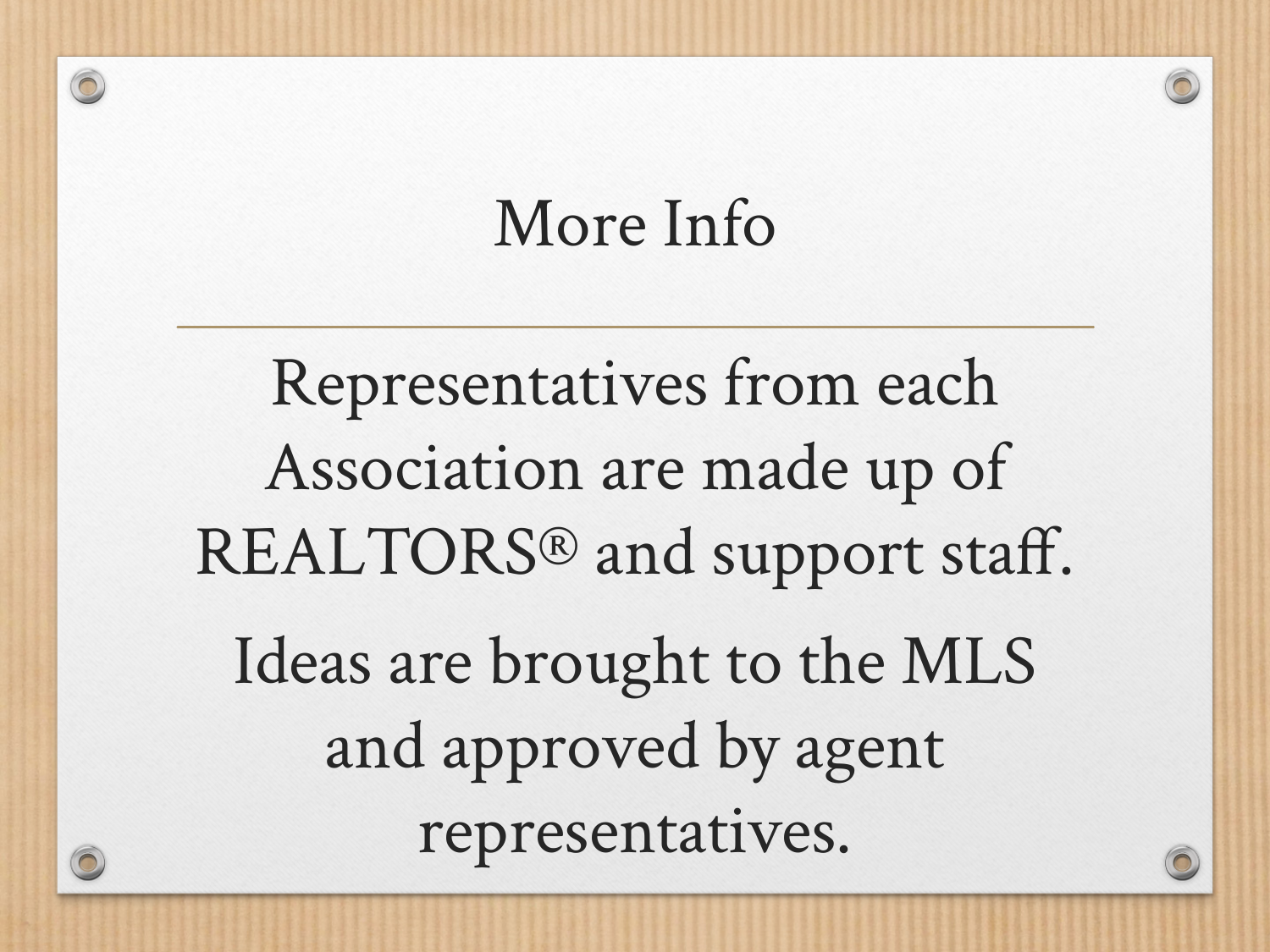

# More Info
Representatives from each Association are made up of REALTORS® and support staff.
Ideas are brought to the MLS and approved by agent representatives.